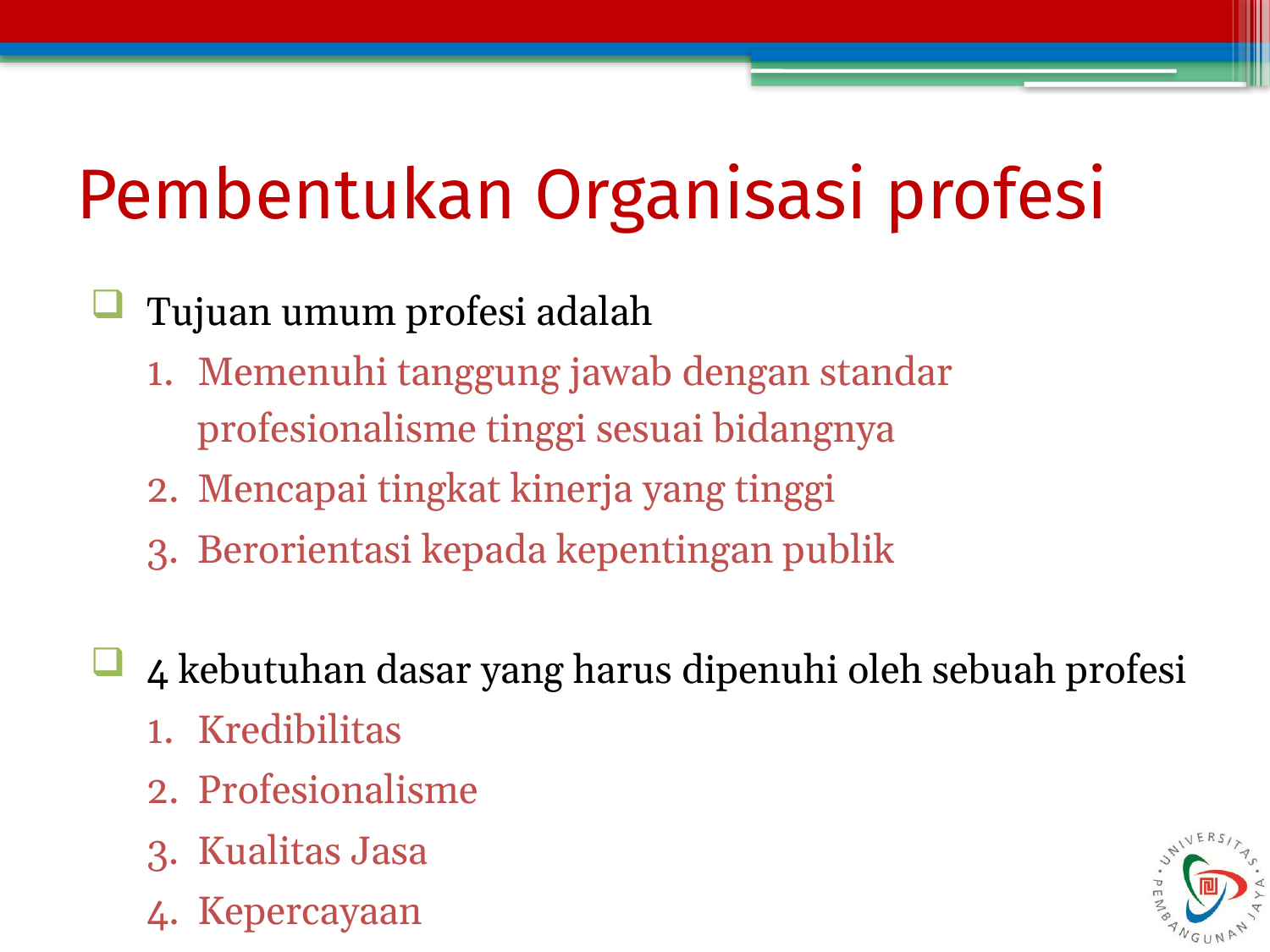

# Pembentukan Organisasi profesi
Tujuan umum profesi adalah
Memenuhi tanggung jawab dengan standar profesionalisme tinggi sesuai bidangnya
Mencapai tingkat kinerja yang tinggi
Berorientasi kepada kepentingan publik

4 kebutuhan dasar yang harus dipenuhi oleh sebuah profesi
Kredibilitas
Profesionalisme
Kualitas Jasa
Kepercayaan